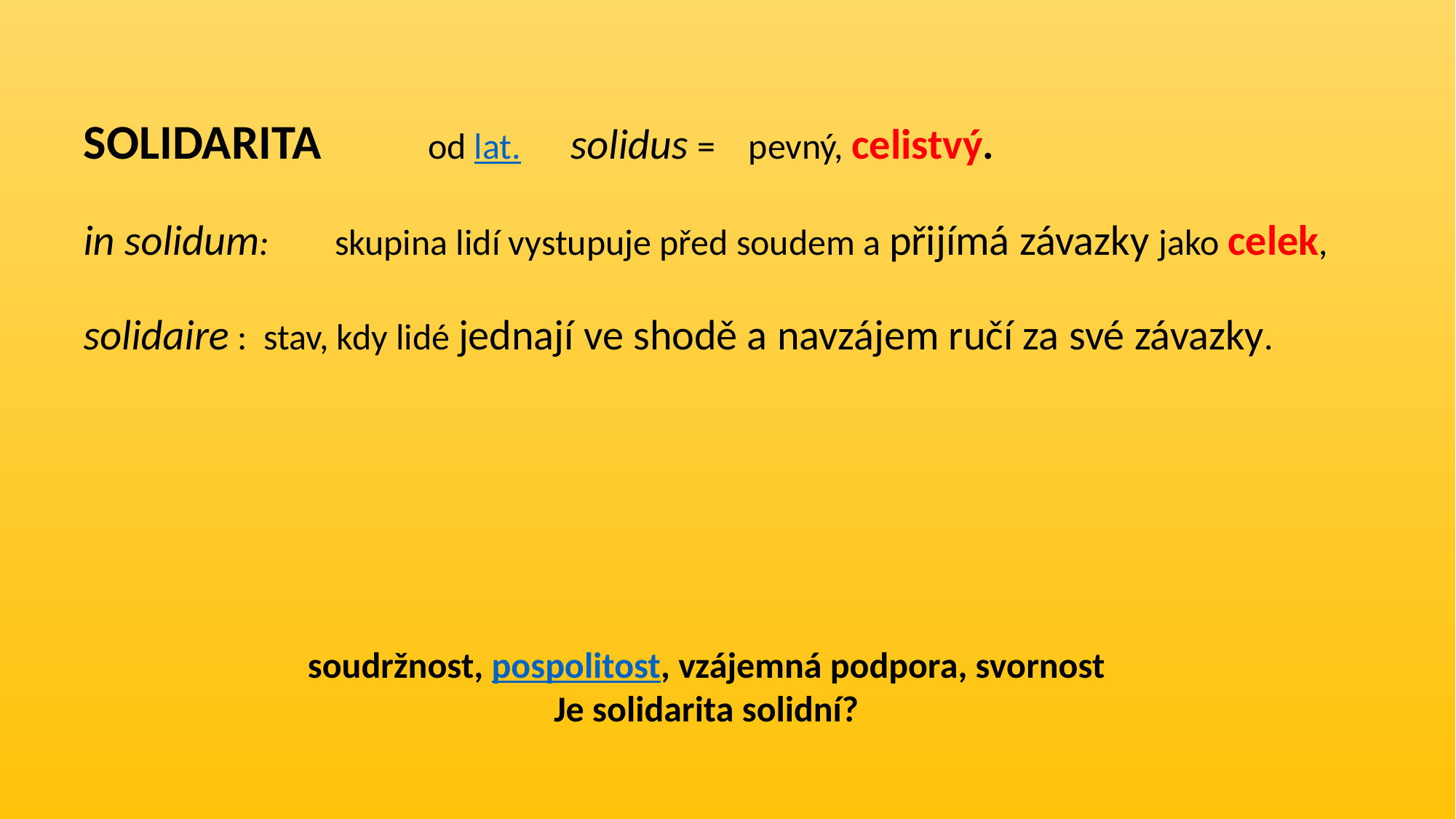

SOLIDARITA             od lat.      solidus =    pevný, celistvý.

in solidum:        skupina lidí vystupuje před soudem a přijímá závazky jako celek,

solidaire :  stav, kdy lidé jednají ve shodě a navzájem ručí za své závazky.
soudržnost, pospolitost, vzájemná podpora, svornost
Je solidarita solidní?